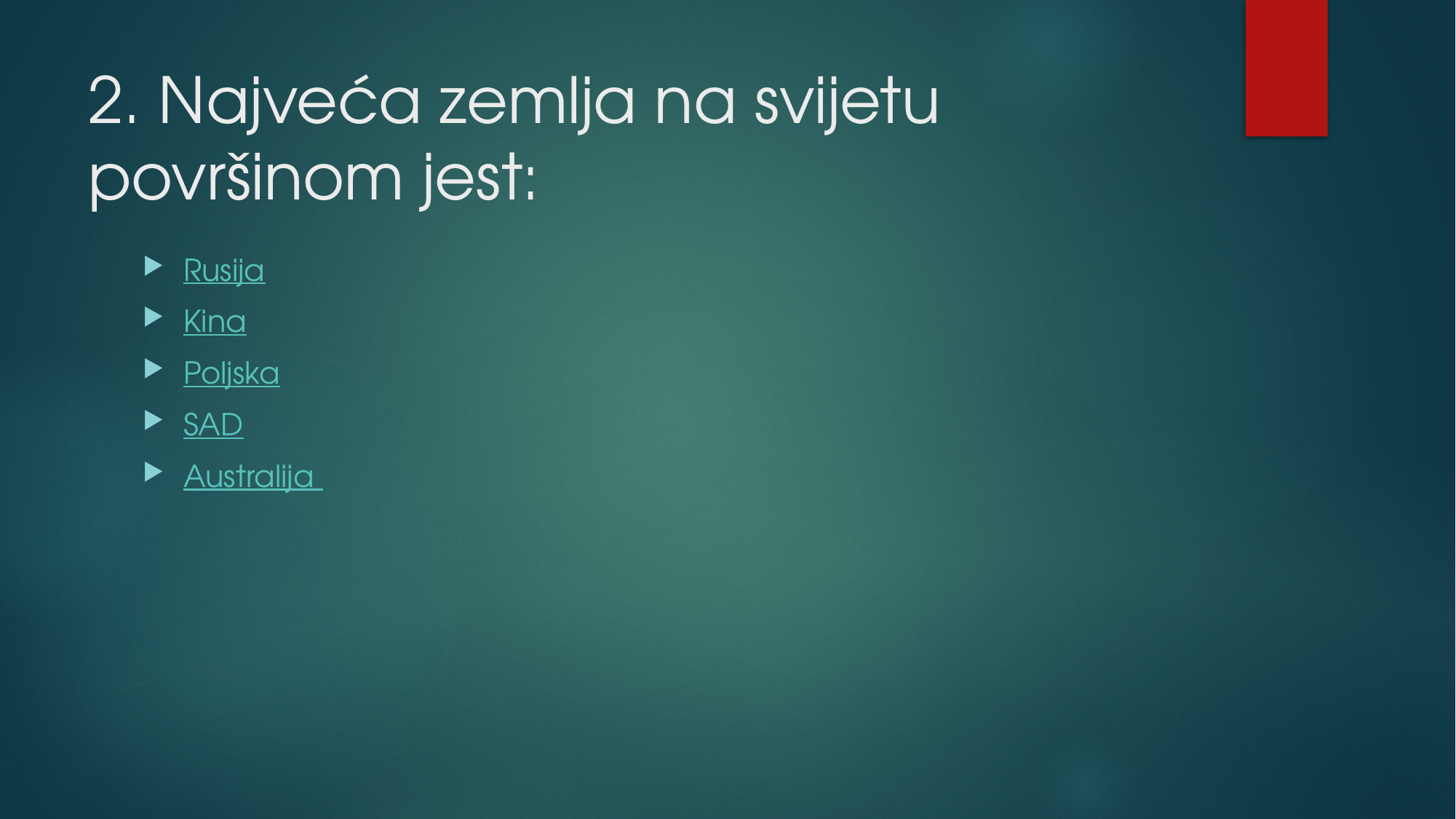

# 2. Najveća zemlja na svijetu površinom jest:

Rusija
Kina
Poljska
SAD
Australija